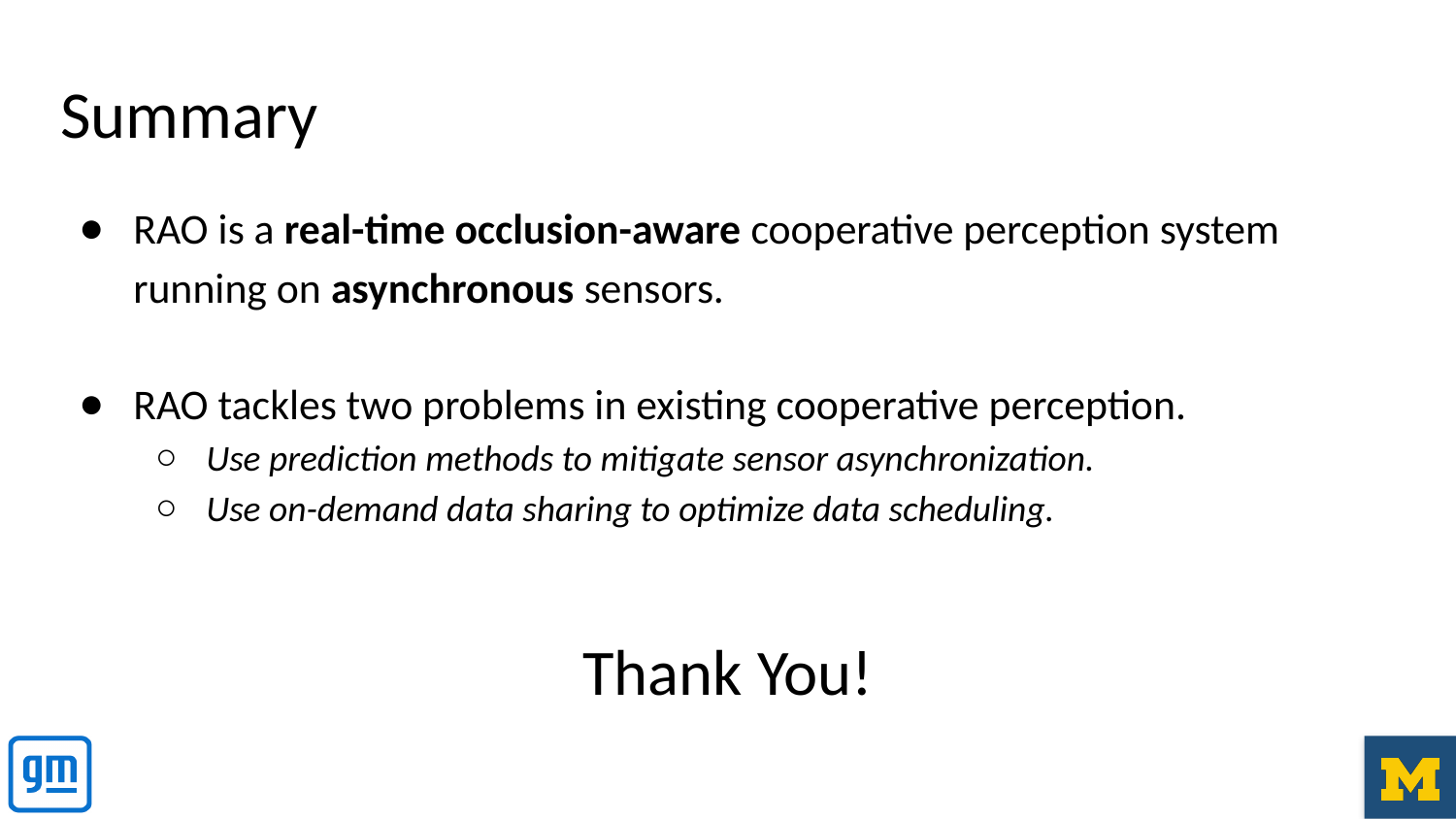

# Summary
RAO is a real-time occlusion-aware cooperative perception system running on asynchronous sensors.

RAO tackles two problems in existing cooperative perception.
Use prediction methods to mitigate sensor asynchronization.
Use on-demand data sharing to optimize data scheduling.
Thank You!
12